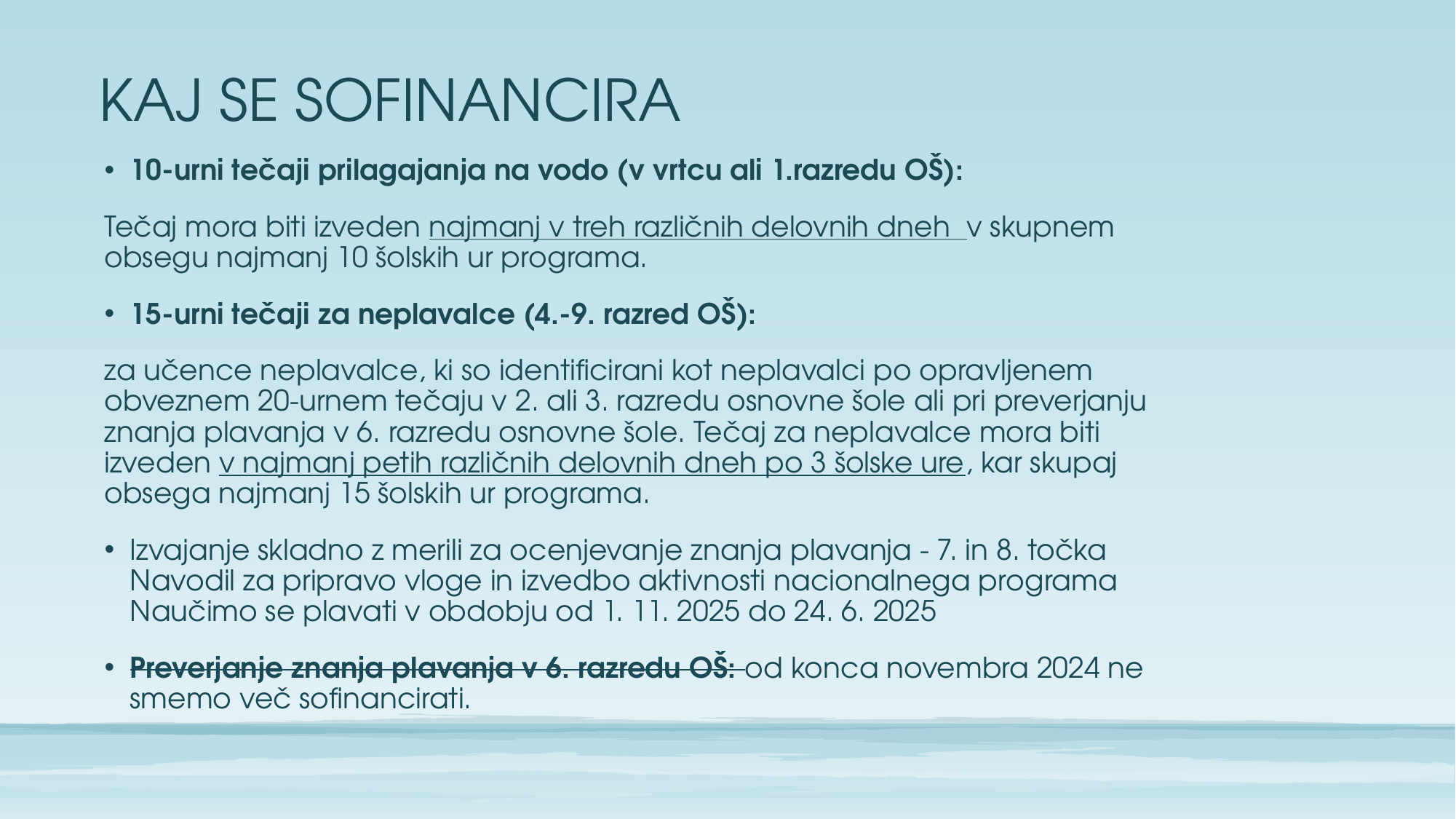

# KAJ SE SOFINANCIRA
10-urni tečaji prilagajanja na vodo (v vrtcu ali 1.razredu OŠ):
Tečaj mora biti izveden najmanj v treh različnih delovnih dneh  v skupnem obsegu najmanj 10 šolskih ur programa.
15-urni tečaji za neplavalce (4.-9. razred OŠ):
za učence neplavalce, ki so identificirani kot neplavalci po opravljenem obveznem 20-urnem tečaju v 2. ali 3. razredu osnovne šole ali pri preverjanju znanja plavanja v 6. razredu osnovne šole. Tečaj za neplavalce mora biti izveden v najmanj petih različnih delovnih dneh po 3 šolske ure, kar skupaj obsega najmanj 15 šolskih ur programa.
Izvajanje skladno z merili za ocenjevanje znanja plavanja - 7. in 8. točka Navodil za pripravo vloge in izvedbo aktivnosti nacionalnega programa Naučimo se plavati v obdobju od 1. 11. 2025 do 24. 6. 2025
Preverjanje znanja plavanja v 6. razredu OŠ: od konca novembra 2024 ne smemo več sofinancirati.